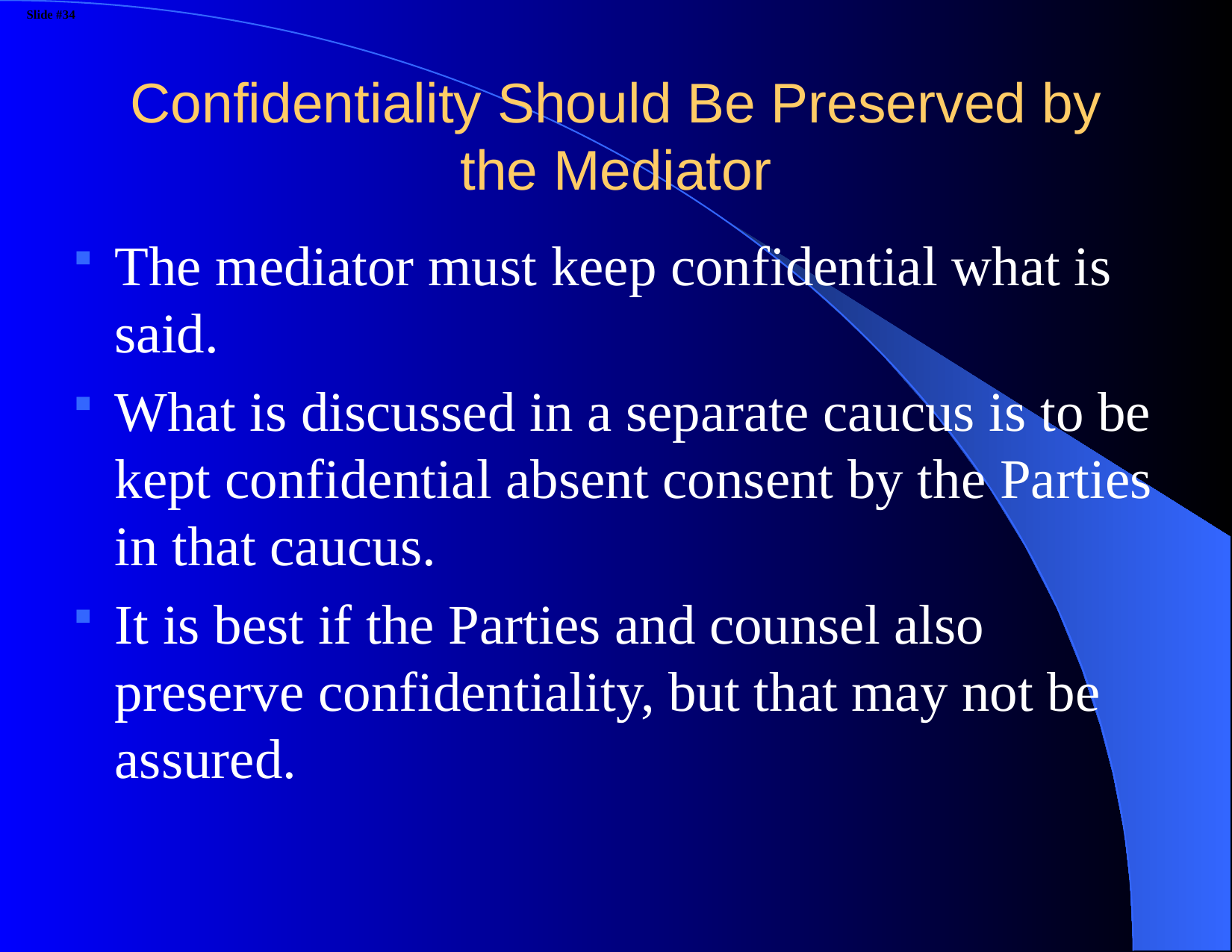

# Confidentiality Should Be Preserved by the Mediator
The mediator must keep confidential what is said.
What is discussed in a separate caucus is to be kept confidential absent consent by the Parties in that caucus.
It is best if the Parties and counsel also preserve confidentiality, but that may not be assured.